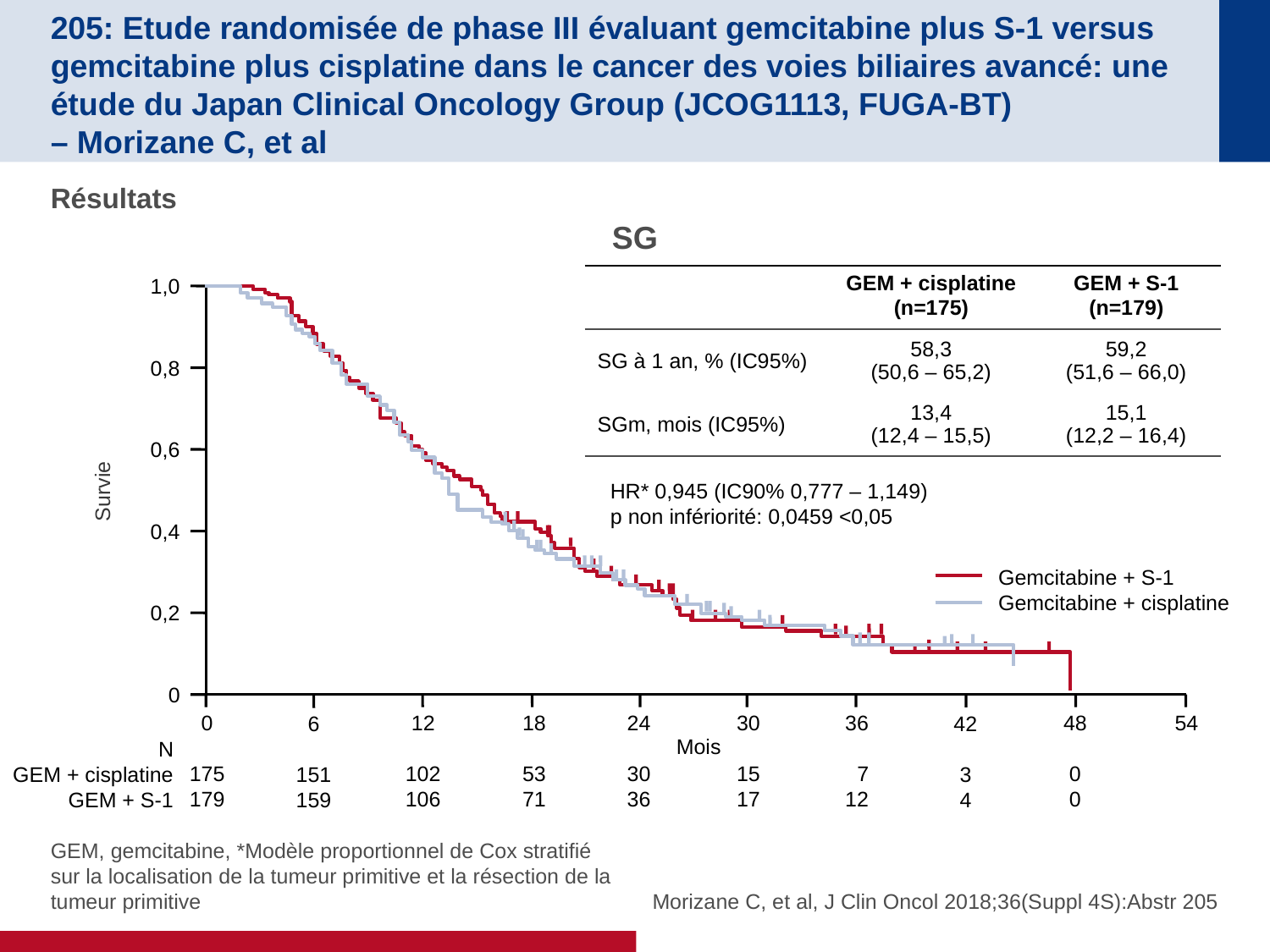

# 205: Etude randomisée de phase III évaluant gemcitabine plus S-1 versus gemcitabine plus cisplatine dans le cancer des voies biliaires avancé: une étude du Japan Clinical Oncology Group (JCOG1113, FUGA-BT) – Morizane C, et al
Résultats
SG
|  | GEM + cisplatine (n=175) | GEM + S-1 (n=179) |
| --- | --- | --- |
| SG à 1 an, % (IC95%) | 58,3 (50,6 – 65,2) | 59,2 (51,6 – 66,0) |
| SGm, mois (IC95%) | 13,4 (12,4 – 15,5) | 15,1 (12,2 – 16,4) |
1,0

0,8
0,6
HR* 0,945 (IC90% 0,777 – 1,149)
p non infériorité: 0,0459 <0,05
Survie
0,4
Gemcitabine + S-1
Gemcitabine + cisplatine
0,2
0
0

175
179
12

102
106
18

53
71
24

30
36
30

15
17
36

7
12
48

0
0
54
42

3
4
6

151
159
Mois
N
GEM + cisplatine
GEM + S-1
GEM, gemcitabine, *Modèle proportionnel de Cox stratifié sur la localisation de la tumeur primitive et la résection de la tumeur primitive
Morizane C, et al, J Clin Oncol 2018;36(Suppl 4S):Abstr 205